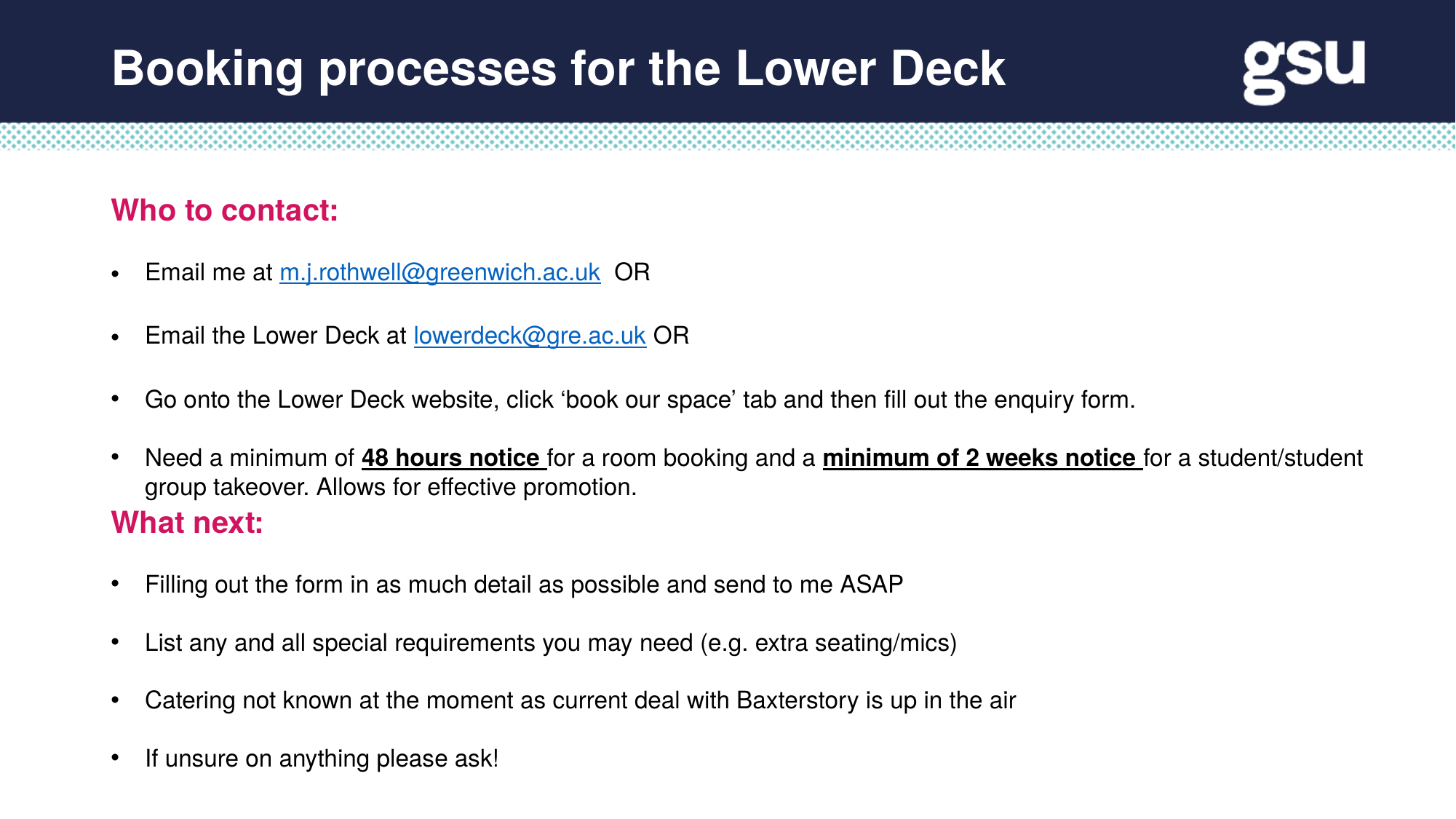

Booking processes for the Lower Deck
Who to contact:

Email me at m.j.rothwell@greenwich.ac.uk  OR

Email the Lower Deck at lowerdeck@gre.ac.uk OR

Go onto the Lower Deck website, click ‘book our space’ tab and then fill out the enquiry form.

Need a minimum of 48 hours notice for a room booking and a minimum of 2 weeks notice for a student/student group takeover. Allows for effective promotion.

What next:

Filling out the form in as much detail as possible and send to me ASAP

List any and all special requirements you may need (e.g. extra seating/mics)

Catering not known at the moment as current deal with Baxterstory is up in the air

If unsure on anything please ask!